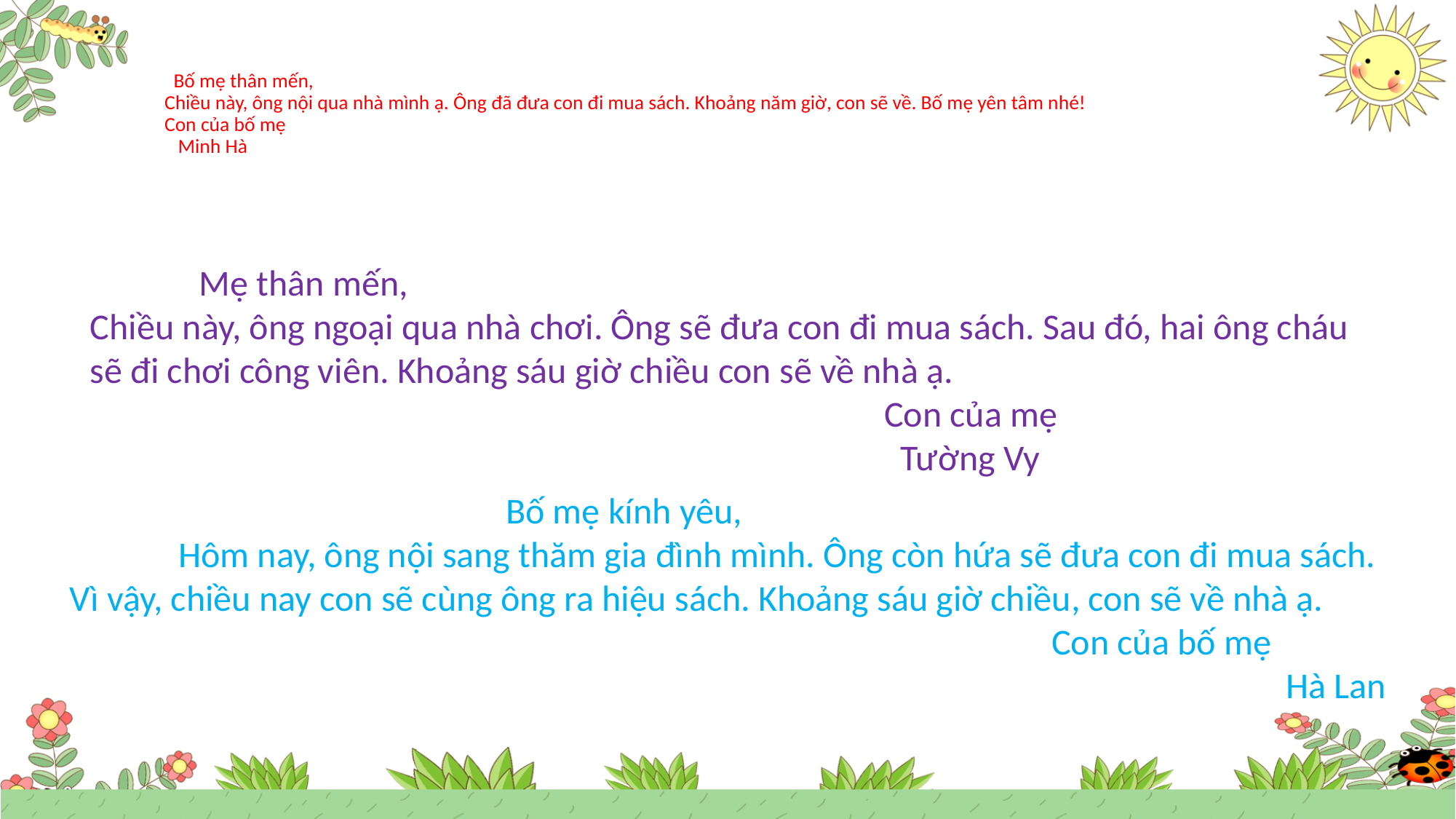

# Bố mẹ thân mến, Chiều này, ông nội qua nhà mình ạ. Ông đã đưa con đi mua sách. Khoảng năm giờ, con sẽ về. Bố mẹ yên tâm nhé! Con của bố mẹ Minh Hà
	Mẹ thân mến,
Chiều này, ông ngoại qua nhà chơi. Ông sẽ đưa con đi mua sách. Sau đó, hai ông cháu sẽ đi chơi công viên. Khoảng sáu giờ chiều con sẽ về nhà ạ.
                                                                                                 Con của mẹ
                                                                                                   Tường Vy
				Bố mẹ kính yêu,
	Hôm nay, ông nội sang thăm gia đình mình. Ông còn hứa sẽ đưa con đi mua sách. Vì vậy, chiều nay con sẽ cùng ông ra hiệu sách. Khoảng sáu giờ chiều, con sẽ về nhà ạ.
									Con của bố mẹ
Hà Lan